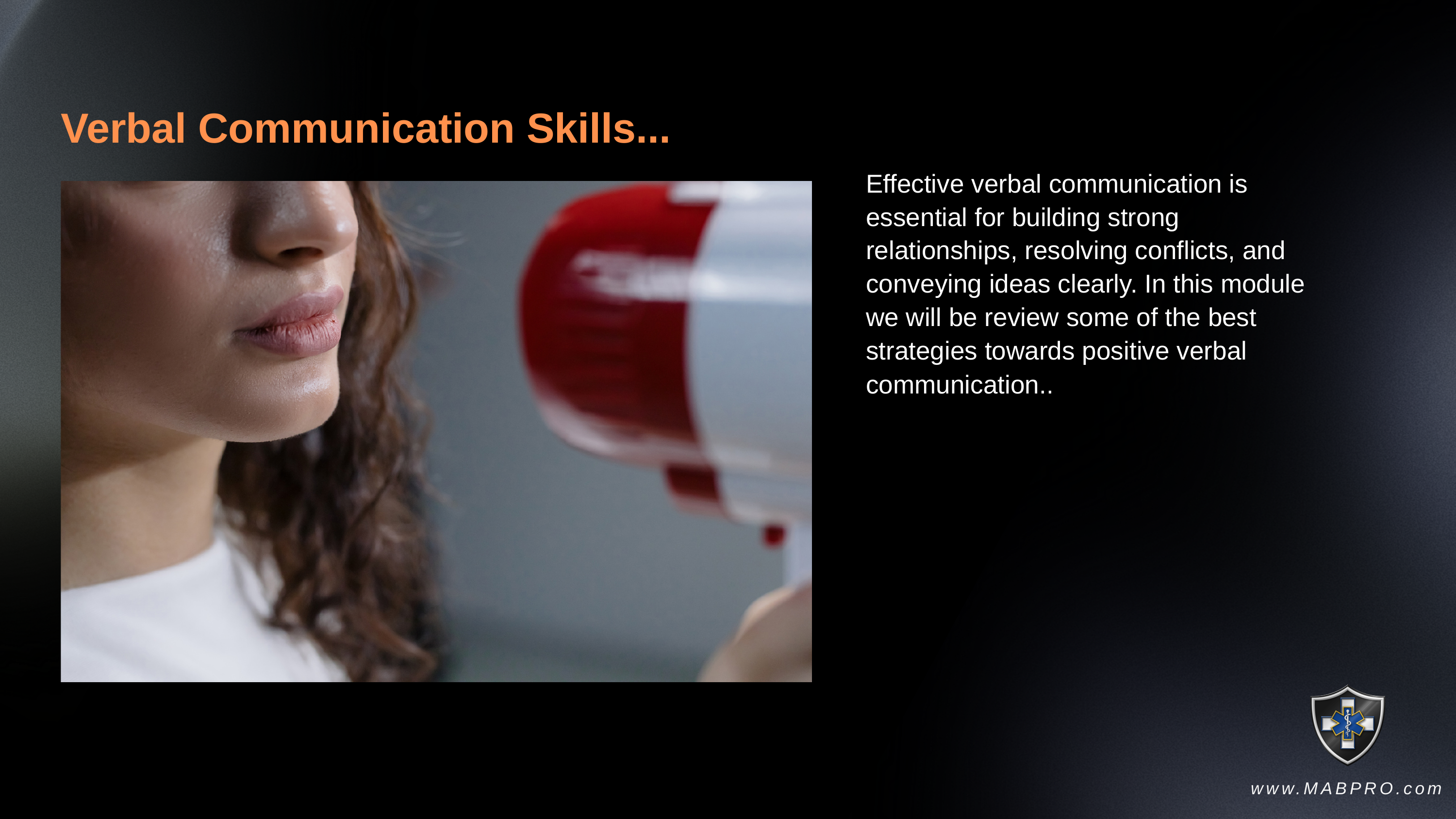

Verbal Communication Skills...
Effective verbal communication is essential for building strong relationships, resolving conflicts, and conveying ideas clearly. In this module we will be review some of the best strategies towards positive verbal communication..

www.MABPRO.com